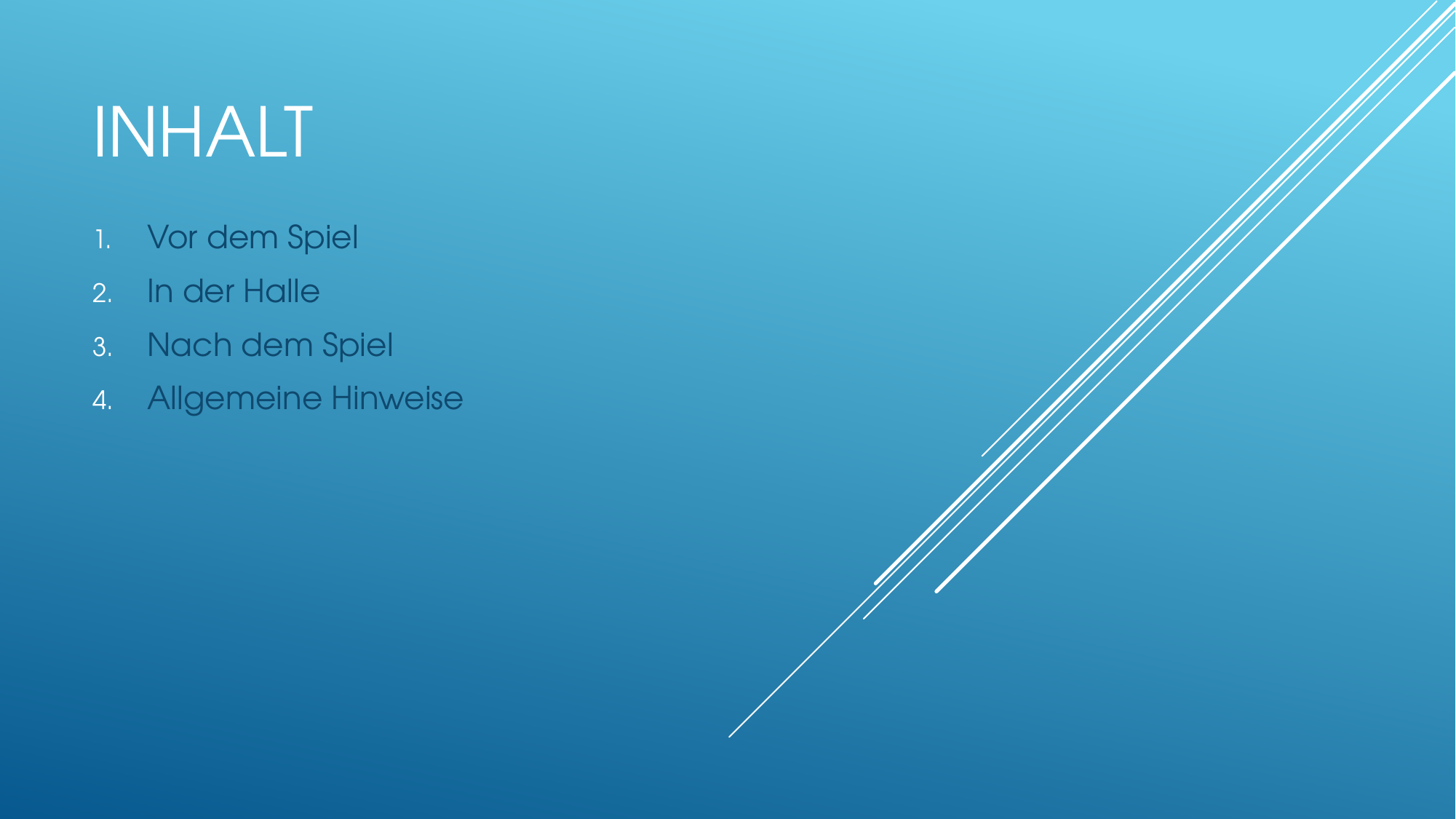

# Inhalt
Vor dem Spiel
In der Halle
Nach dem Spiel
Allgemeine Hinweise